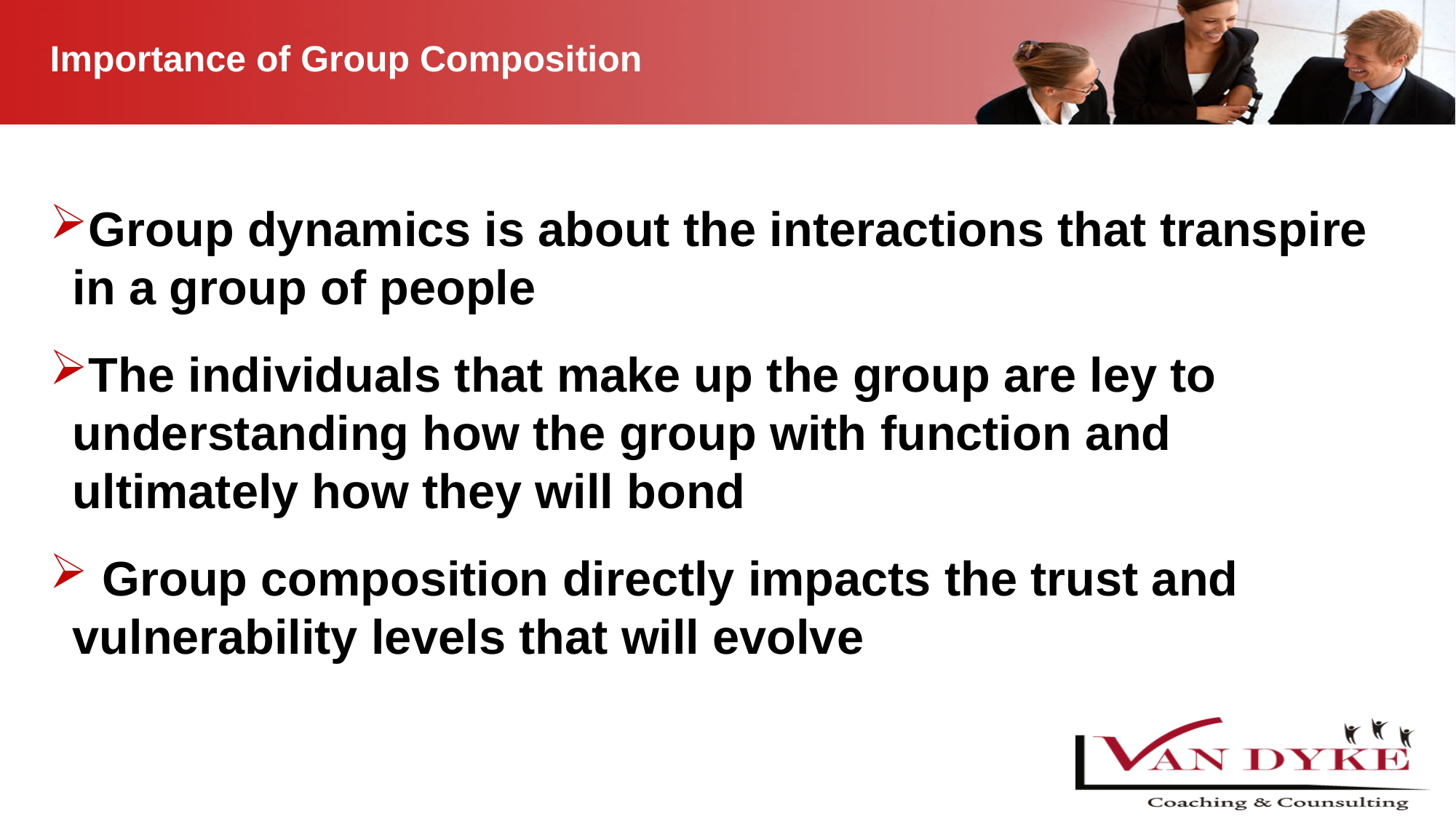

# Importance of Group Composition
Group dynamics is about the interactions that transpire in a group of people
The individuals that make up the group are ley to understanding how the group with function and ultimately how they will bond
 Group composition directly impacts the trust and vulnerability levels that will evolve